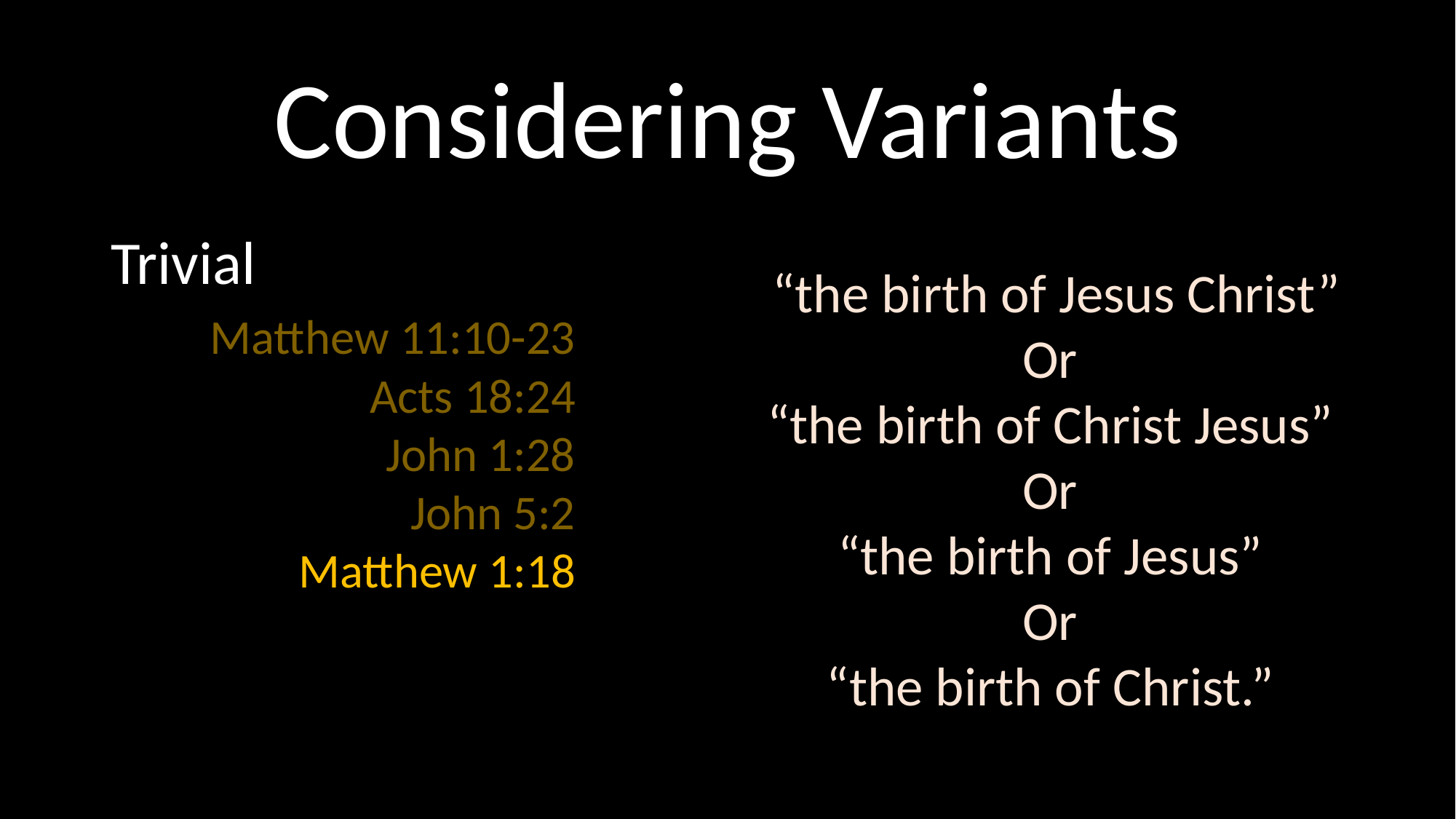

# Considering Variants
Matthew 11:10-23
Acts 18:24
John 1:28
John 5:2
Matthew 1:18
Trivial

 “the birth of Jesus Christ”
Or
“the birth of Christ Jesus”
Or
“the birth of Jesus”
Or
“the birth of Christ.”